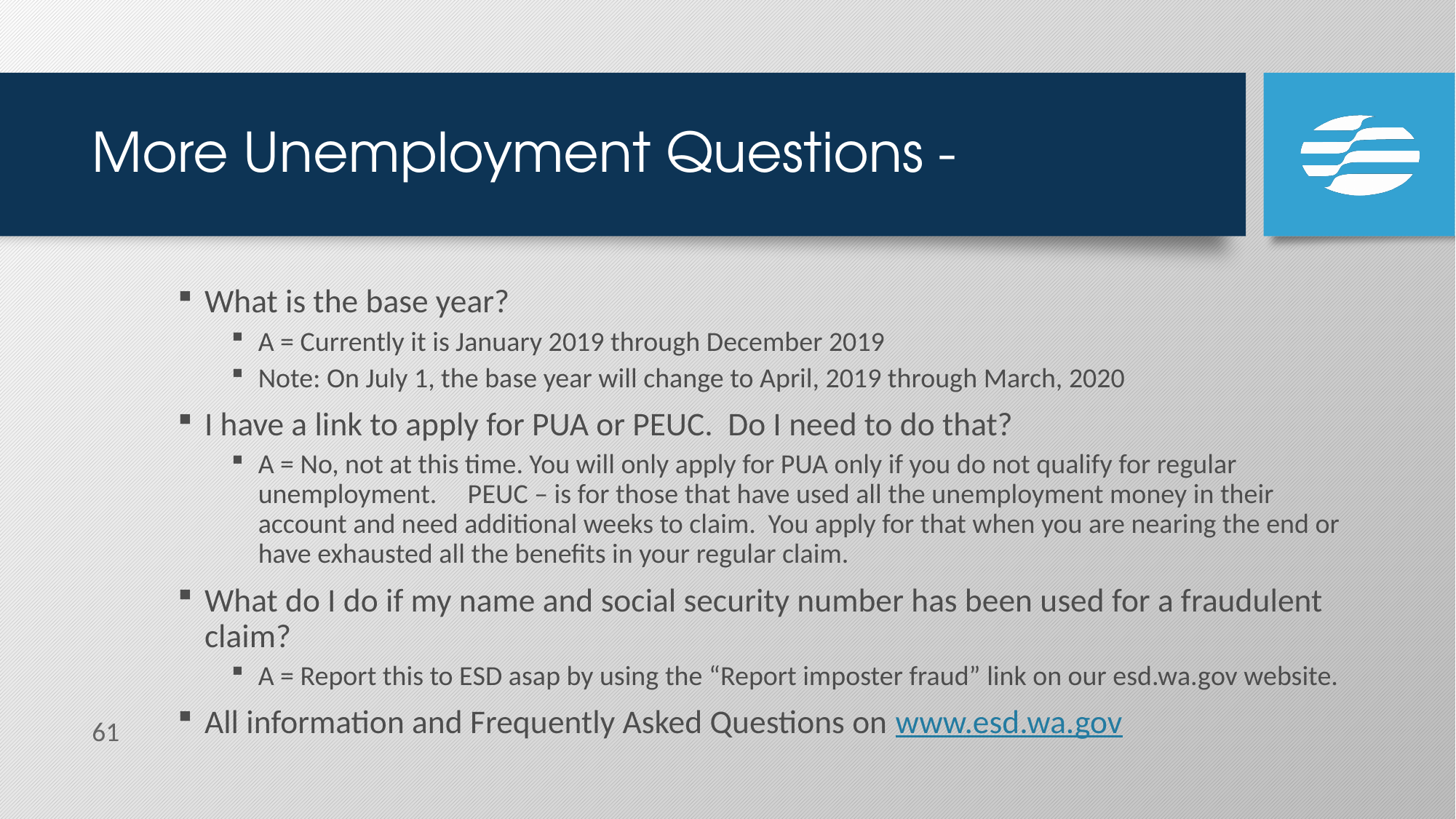

# More Unemployment Questions -
What is the base year?
A = Currently it is January 2019 through December 2019
Note: On July 1, the base year will change to April, 2019 through March, 2020
I have a link to apply for PUA or PEUC.  Do I need to do that?
A = No, not at this time. You will only apply for PUA only if you do not qualify for regular unemployment.     PEUC – is for those that have used all the unemployment money in their account and need additional weeks to claim.  You apply for that when you are nearing the end or have exhausted all the benefits in your regular claim.
What do I do if my name and social security number has been used for a fraudulent claim?
A = Report this to ESD asap by using the “Report imposter fraud” link on our esd.wa.gov website.
All information and Frequently Asked Questions on www.esd.wa.gov
61